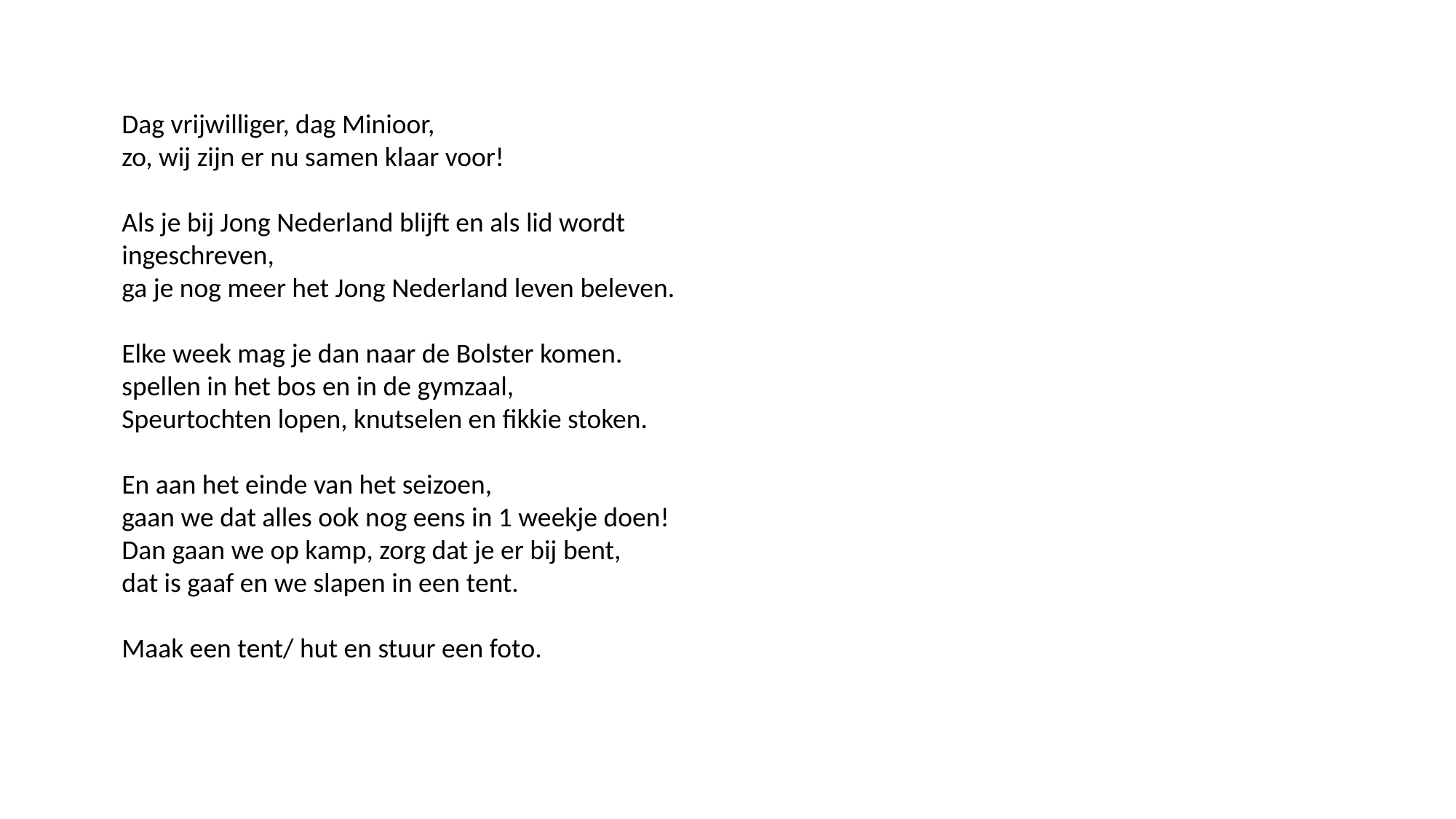

Dag vrijwilliger, dag Minioor,
zo, wij zijn er nu samen klaar voor!

Als je bij Jong Nederland blijft en als lid wordt ingeschreven,
ga je nog meer het Jong Nederland leven beleven.

Elke week mag je dan naar de Bolster komen.
spellen in het bos en in de gymzaal,
Speurtochten lopen, knutselen en fikkie stoken.

En aan het einde van het seizoen,
gaan we dat alles ook nog eens in 1 weekje doen!
Dan gaan we op kamp, zorg dat je er bij bent,
dat is gaaf en we slapen in een tent.

Maak een tent/ hut en stuur een foto.